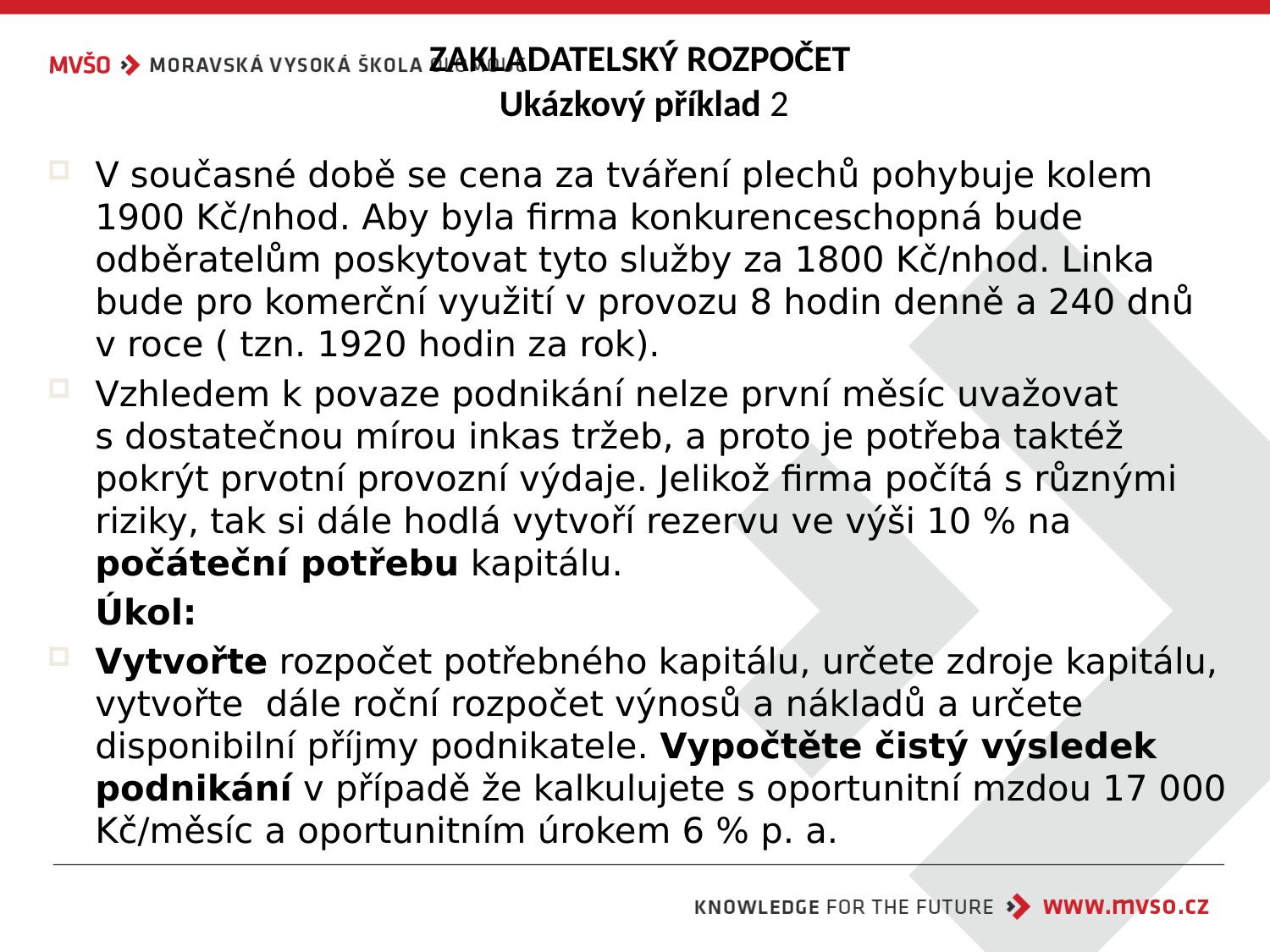

# ZAKLADATELSKÝ ROZPOČET Ukázkový příklad 2
V současné době se cena za tváření plechů pohybuje kolem 1900 Kč/nhod. Aby byla firma konkurenceschopná bude odběratelům poskytovat tyto služby za 1800 Kč/nhod. Linka bude pro komerční využití v provozu 8 hodin denně a 240 dnů v roce ( tzn. 1920 hodin za rok).
Vzhledem k povaze podnikání nelze první měsíc uvažovat s dostatečnou mírou inkas tržeb, a proto je potřeba taktéž pokrýt prvotní provozní výdaje. Jelikož firma počítá s různými riziky, tak si dále hodlá vytvoří rezervu ve výši 10 % na počáteční potřebu kapitálu.
	Úkol:
Vytvořte rozpočet potřebného kapitálu, určete zdroje kapitálu, vytvořte  dále roční rozpočet výnosů a nákladů a určete disponibilní příjmy podnikatele. Vypočtěte čistý výsledek podnikání v případě že kalkulujete s oportunitní mzdou 17 000 Kč/měsíc a oportunitním úrokem 6 % p. a.